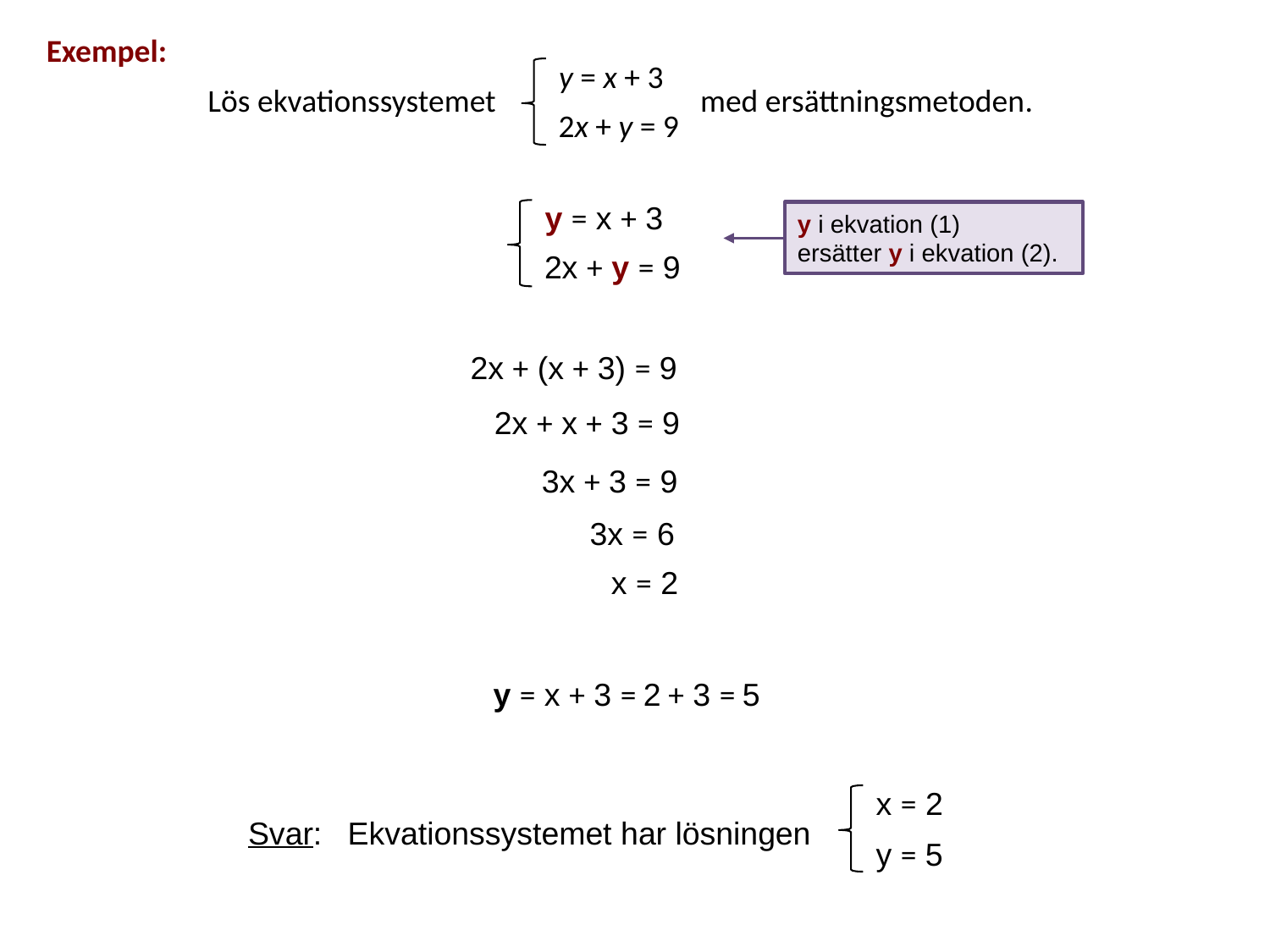

Exempel:
y = x + 3
2x + y = 9

Lös ekvationssystemet
med ersättningsmetoden.
y = x + 3
2x + y = 9

y i ekvation (1)
ersätter y i ekvation (2).
2x + (x + 3) = 9
2x + x + 3 = 9
3x + 3 = 9
3x = 6
x = 2
y = x + 3 = 2 + 3 = 5
x = 2
y = 5

Svar:
Ekvationssystemet har lösningen